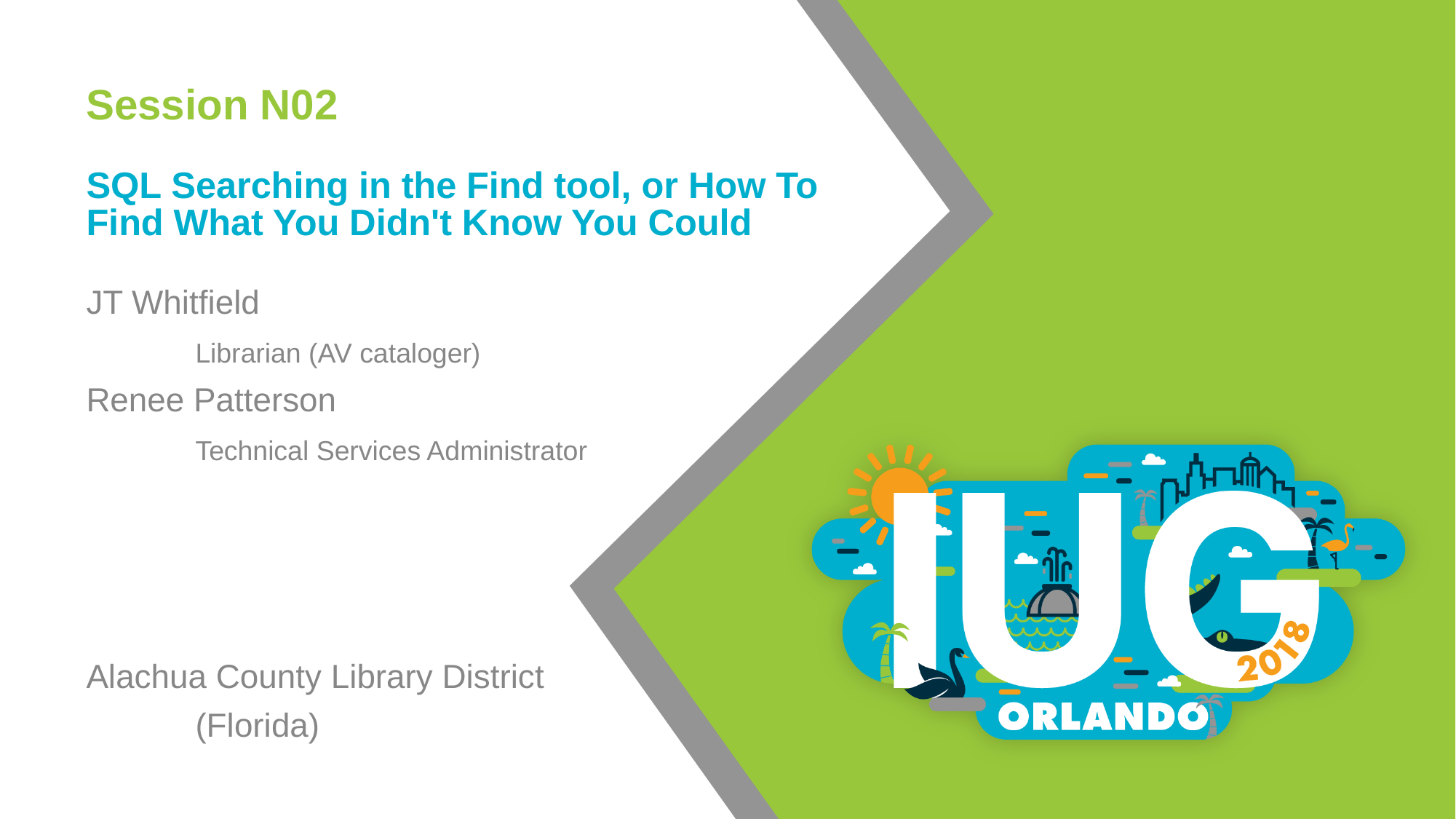

Session N02
# SQL Searching in the Find tool, or How To Find What You Didn't Know You Could
JT Whitfield
	Librarian (AV cataloger)
Renee Patterson
	Technical Services Administrator
Alachua County Library District
	(Florida)